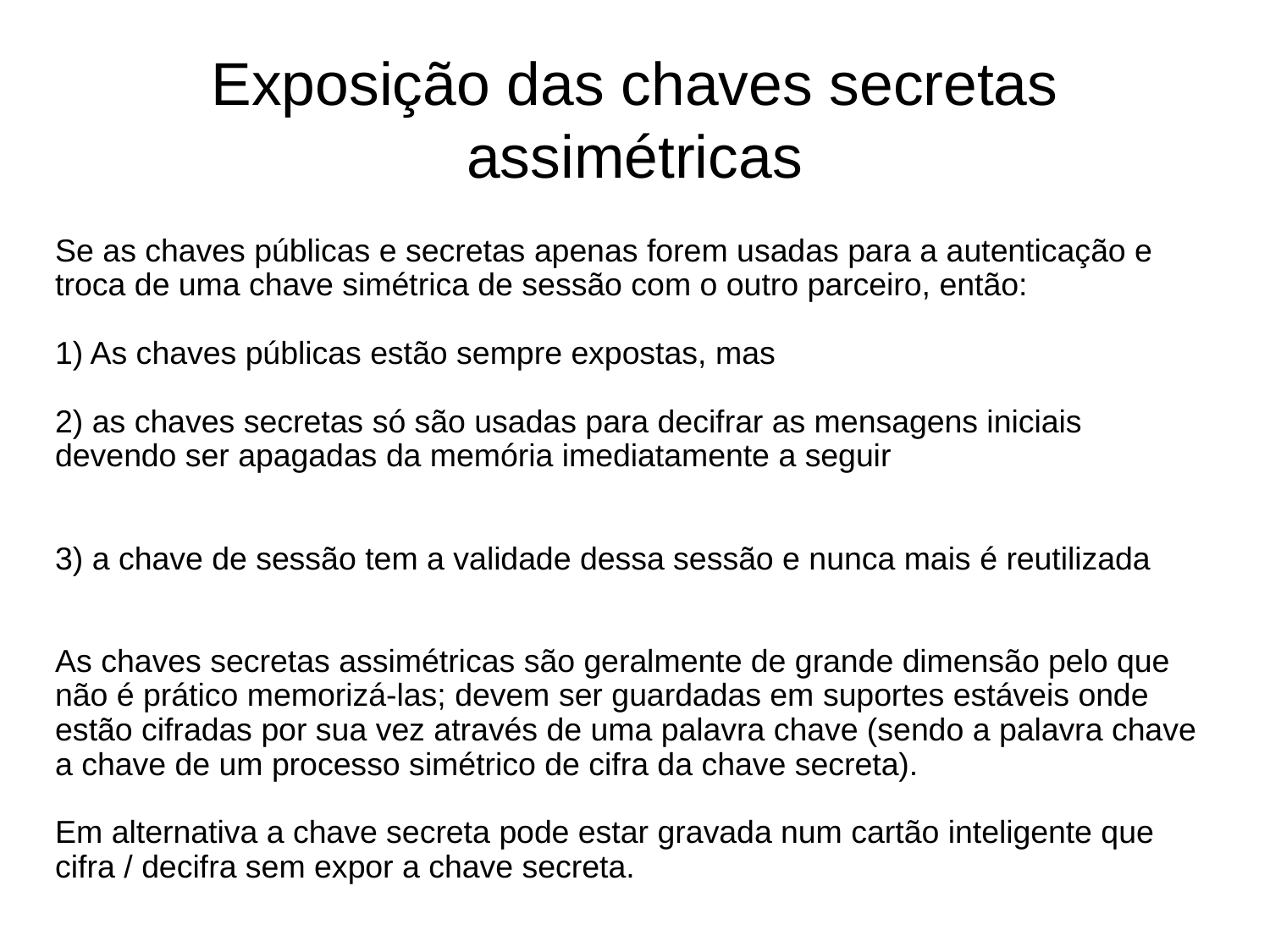

# Exposição das chaves secretas assimétricas
Se as chaves públicas e secretas apenas forem usadas para a autenticação e troca de uma chave simétrica de sessão com o outro parceiro, então:

1) As chaves públicas estão sempre expostas, mas

2) as chaves secretas só são usadas para decifrar as mensagens iniciais devendo ser apagadas da memória imediatamente a seguir

3) a chave de sessão tem a validade dessa sessão e nunca mais é reutilizada

As chaves secretas assimétricas são geralmente de grande dimensão pelo que não é prático memorizá-las; devem ser guardadas em suportes estáveis onde estão cifradas por sua vez através de uma palavra chave (sendo a palavra chave a chave de um processo simétrico de cifra da chave secreta).

Em alternativa a chave secreta pode estar gravada num cartão inteligente que cifra / decifra sem expor a chave secreta.